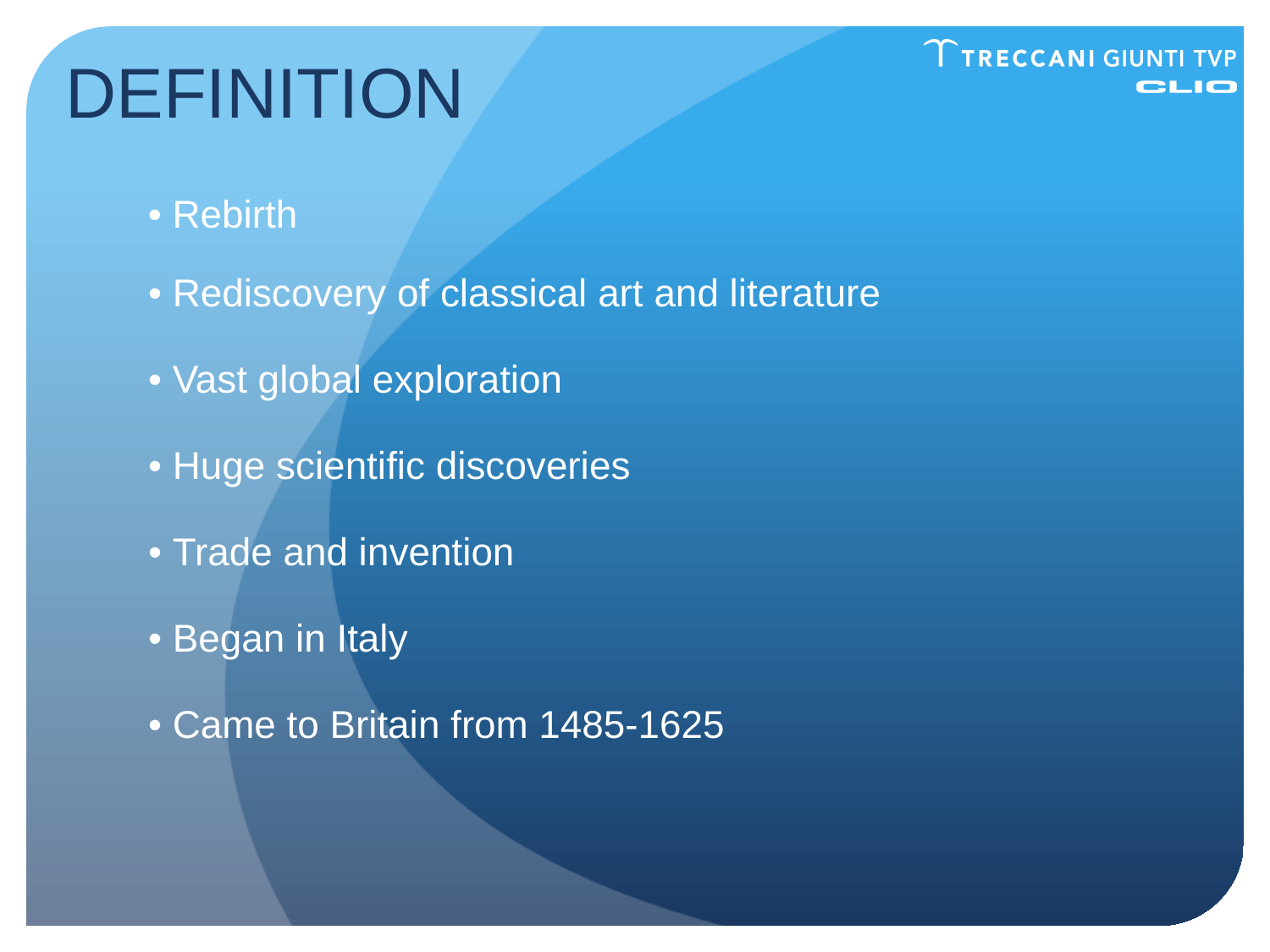

# DEFINITION
• Rebirth
• Rediscovery of classical art and literature

• Vast global exploration

• Huge scientific discoveries

• Trade and invention

• Began in Italy

• Came to Britain from 1485-1625